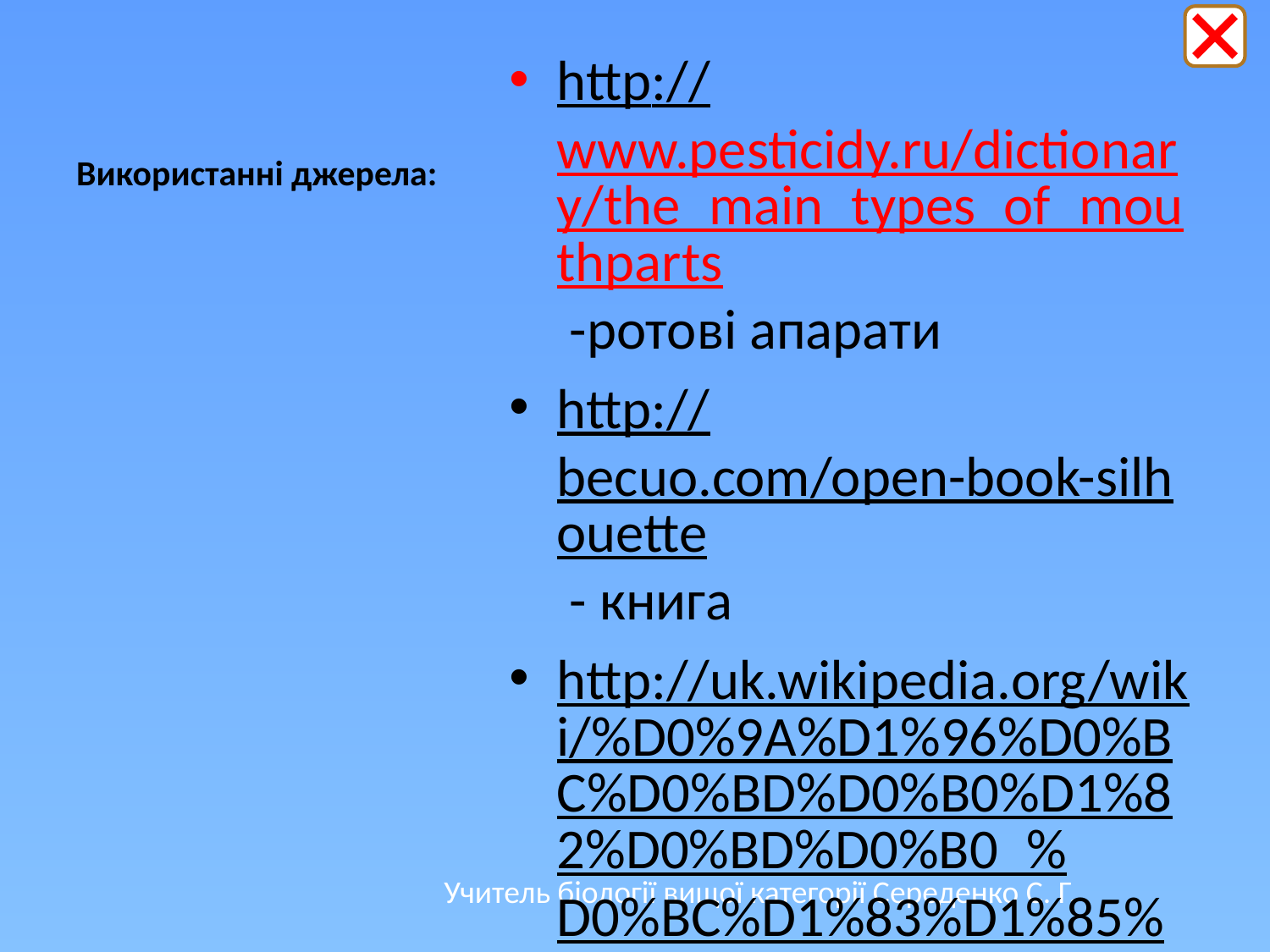

# Використанні джерела:
http://www.pesticidy.ru/dictionary/the_main_types_of_mouthparts -ротові апарати
http://becuo.com/open-book-silhouette - книга
http://uk.wikipedia.org/wiki/%D0%9A%D1%96%D0%BC%D0%BD%D0%B0%D1%82%D0%BD%D0%B0_%D0%BC%D1%83%D1%85%D0%B0 муха

Учитель біології вищої категорії Середенко С. Г.